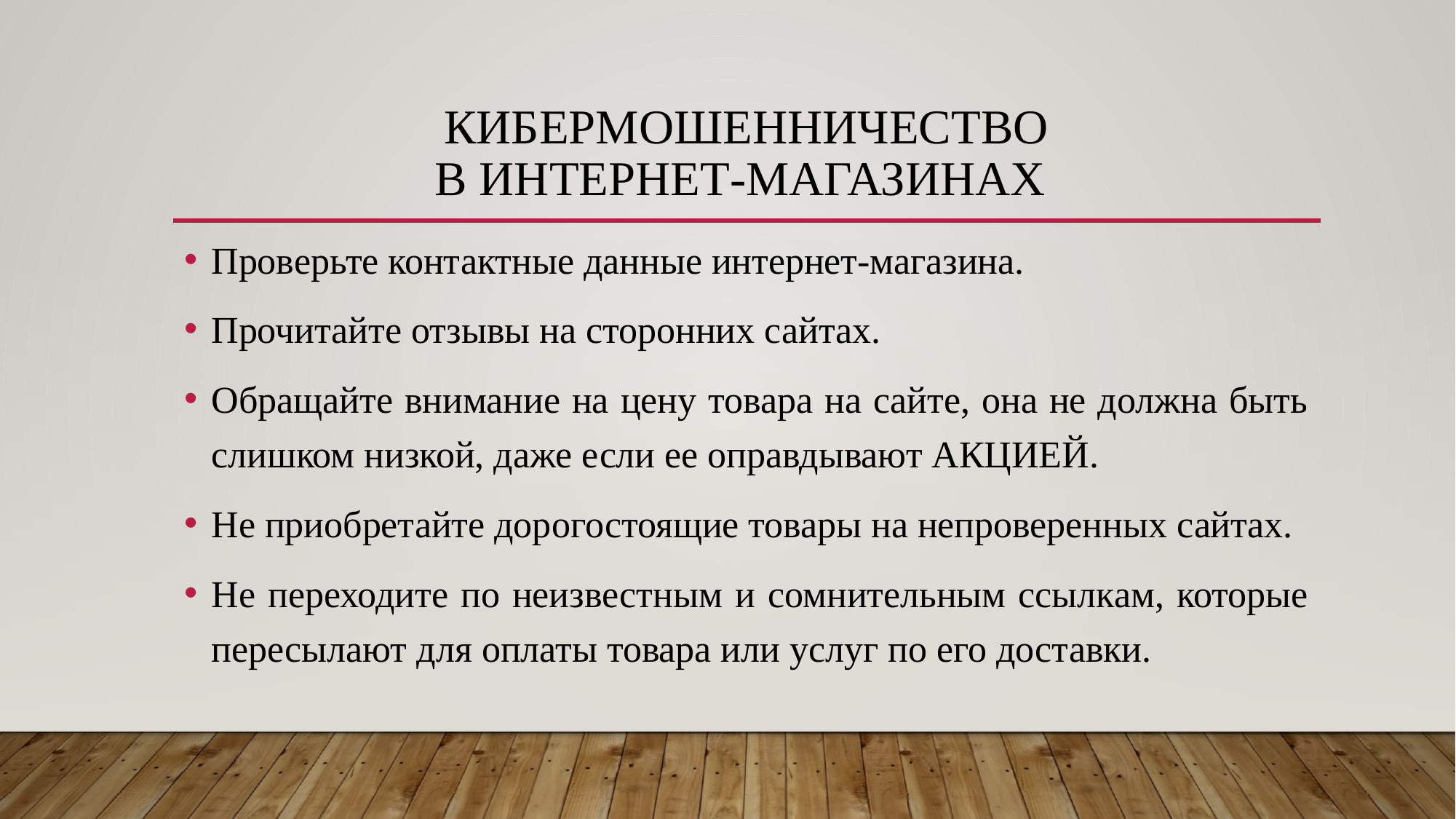

# КИБЕРМОШЕННИЧЕСТВО в интернет-магазинах
Проверьте контактные данные интернет-магазина.
Прочитайте отзывы на сторонних сайтах.
Обращайте внимание на цену товара на сайте, она не должна быть слишком низкой, даже если ее оправдывают АКЦИЕЙ.
Не приобретайте дорогостоящие товары на непроверенных сайтах.
Не переходите по неизвестным и сомнительным ссылкам, которые пересылают для оплаты товара или услуг по его доставки.